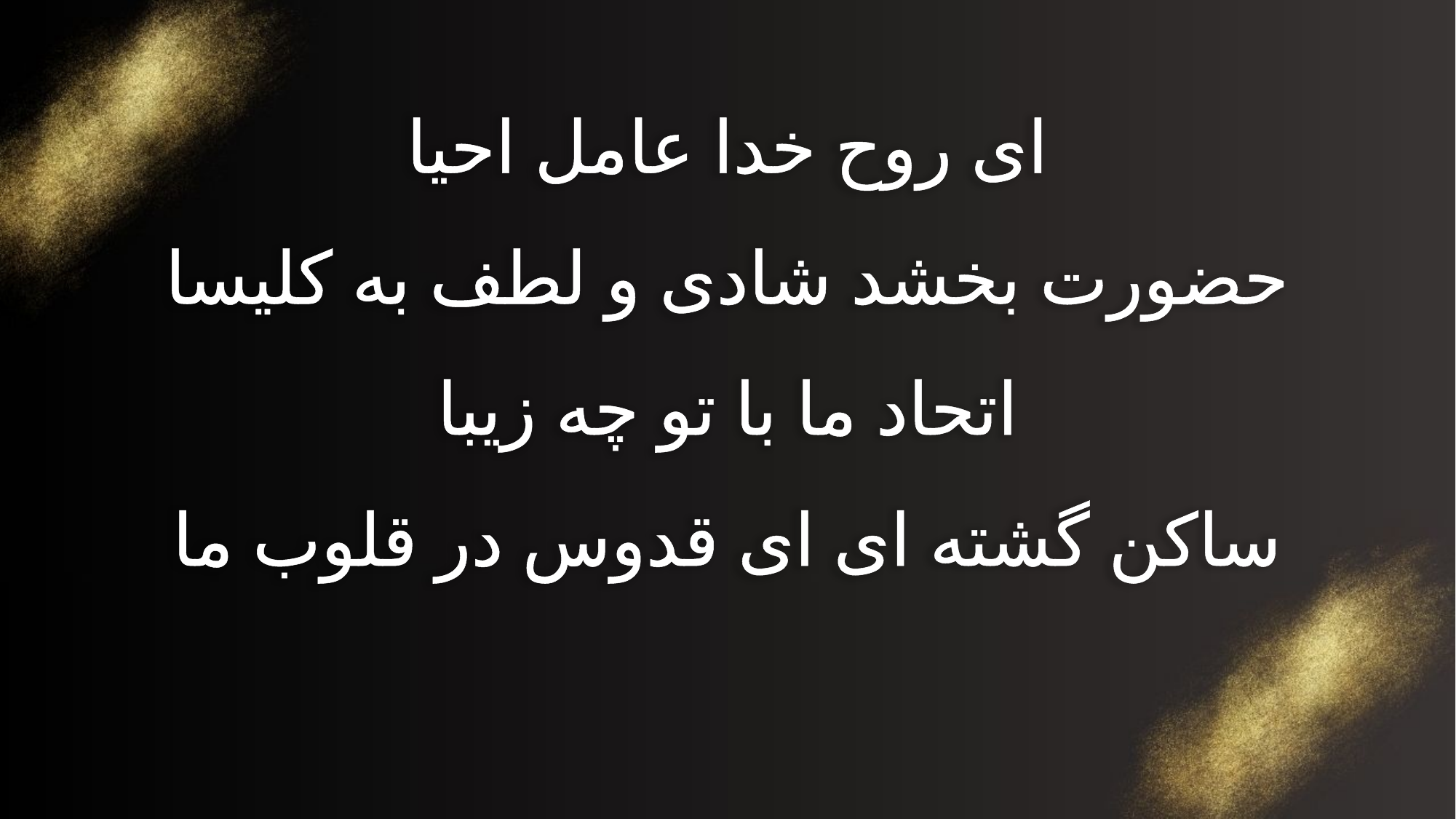

ای روح خدا عامل احیا
حضورت بخشد شادی و لطف به کلیسا
اتحاد ما با تو چه زیبا
ساکن گشته ای ای قدوس در قلوب ما